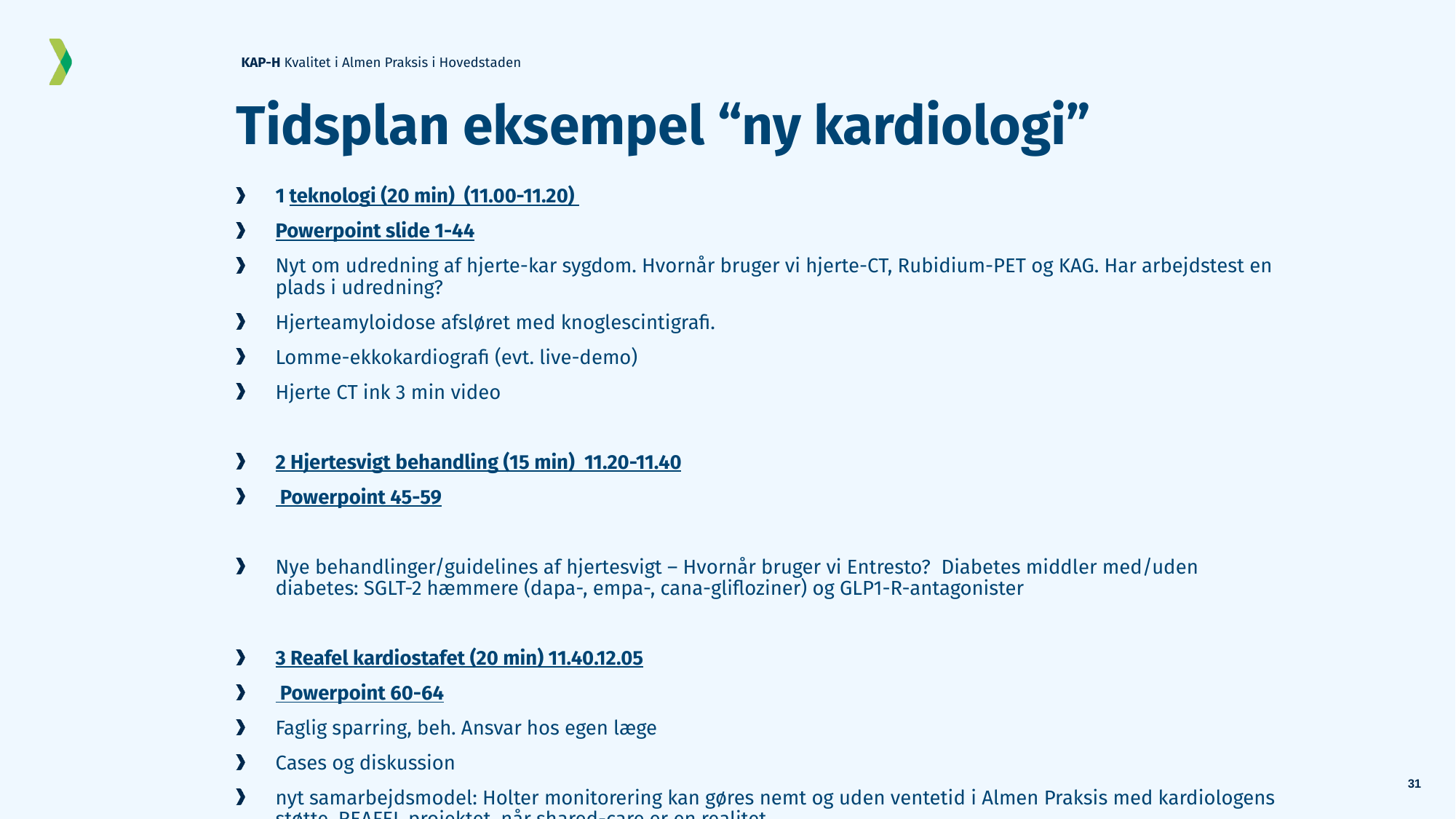

# Tidsplan eksempel “ny kardiologi”
1 teknologi (20 min)  (11.00-11.20)
Powerpoint slide 1-44
Nyt om udredning af hjerte-kar sygdom. Hvornår bruger vi hjerte-CT, Rubidium-PET og KAG. Har arbejdstest en plads i udredning?
Hjerteamyloidose afsløret med knoglescintigrafi.
Lomme-ekkokardiografi (evt. live-demo)
Hjerte CT ink 3 min video

2 Hjertesvigt behandling (15 min)  11.20-11.40
 Powerpoint 45-59

Nye behandlinger/guidelines af hjertesvigt – Hvornår bruger vi Entresto?  Diabetes middler med/uden diabetes: SGLT-2 hæmmere (dapa-, empa-, cana-glifloziner) og GLP1-R-antagonister

3 Reafel kardiostafet (20 min) 11.40.12.05
 Powerpoint 60-64
Faglig sparring, beh. Ansvar hos egen læge
Cases og diskussion
nyt samarbejdsmodel: Holter monitorering kan gøres nemt og uden ventetid i Almen Praksis med kardiologens støtte. REAFEL projektet, når shared-care er en realitet.